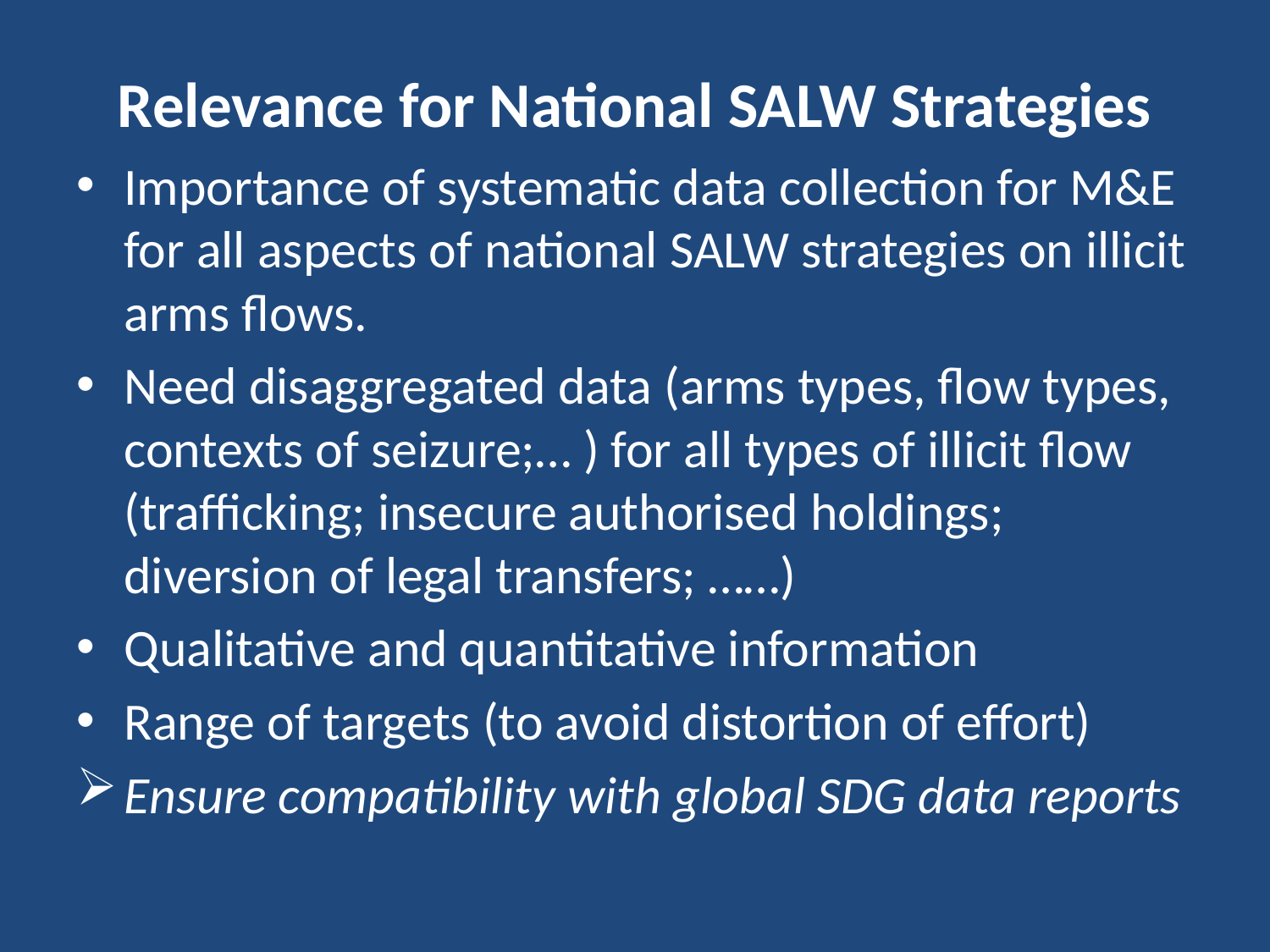

# Relevance for National SALW Strategies
Importance of systematic data collection for M&E for all aspects of national SALW strategies on illicit arms flows.
Need disaggregated data (arms types, flow types, contexts of seizure;… ) for all types of illicit flow (trafficking; insecure authorised holdings; diversion of legal transfers; ……)
Qualitative and quantitative information
Range of targets (to avoid distortion of effort)
Ensure compatibility with global SDG data reports